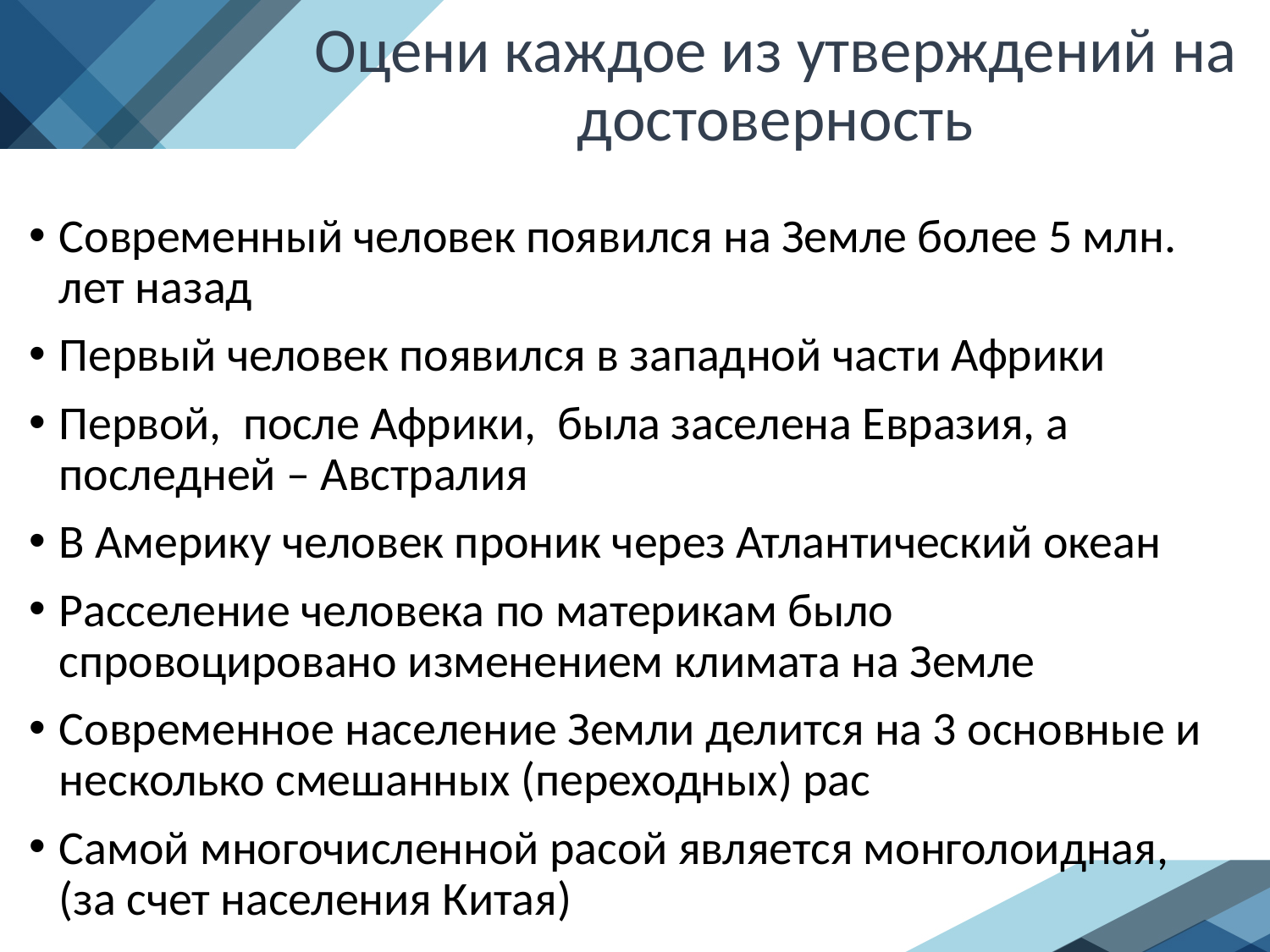

# Оцени каждое из утверждений на достоверность
Современный человек появился на Земле более 5 млн. лет назад
Первый человек появился в западной части Африки
Первой,  после Африки,  была заселена Евразия, а последней – Австралия
В Америку человек проник через Атлантический океан
Расселение человека по материкам было спровоцировано изменением климата на Земле
Современное население Земли делится на 3 основные и несколько смешанных (переходных) рас
Самой многочисленной расой является монголоидная, (за счет населения Китая)